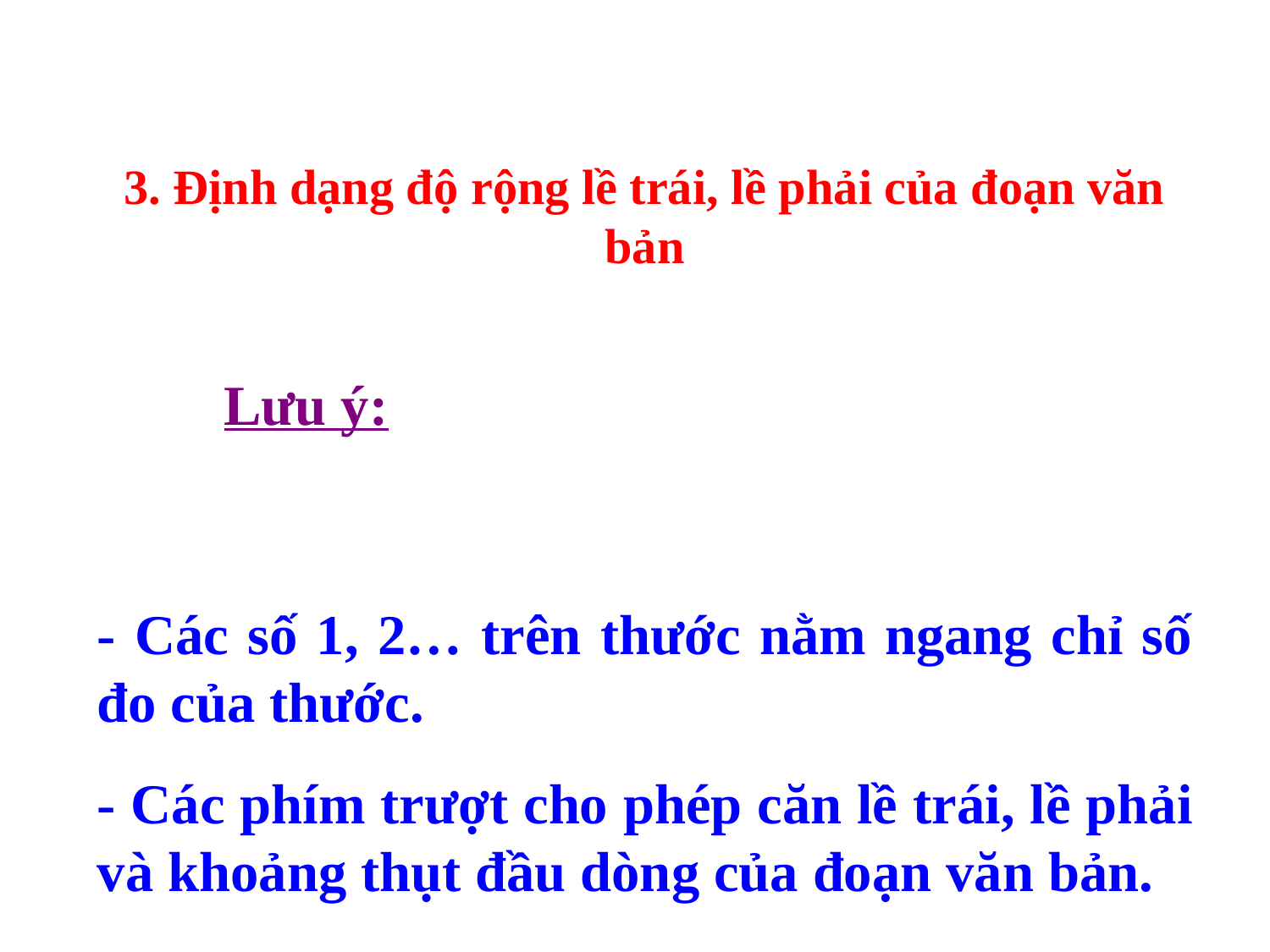

3. Định dạng độ rộng lề trái, lề phải của đoạn văn bản
Lưu ý:
- Các số 1, 2… trên thước nằm ngang chỉ số đo của thước.
- Các phím trượt cho phép căn lề trái, lề phải và khoảng thụt đầu dòng của đoạn văn bản.